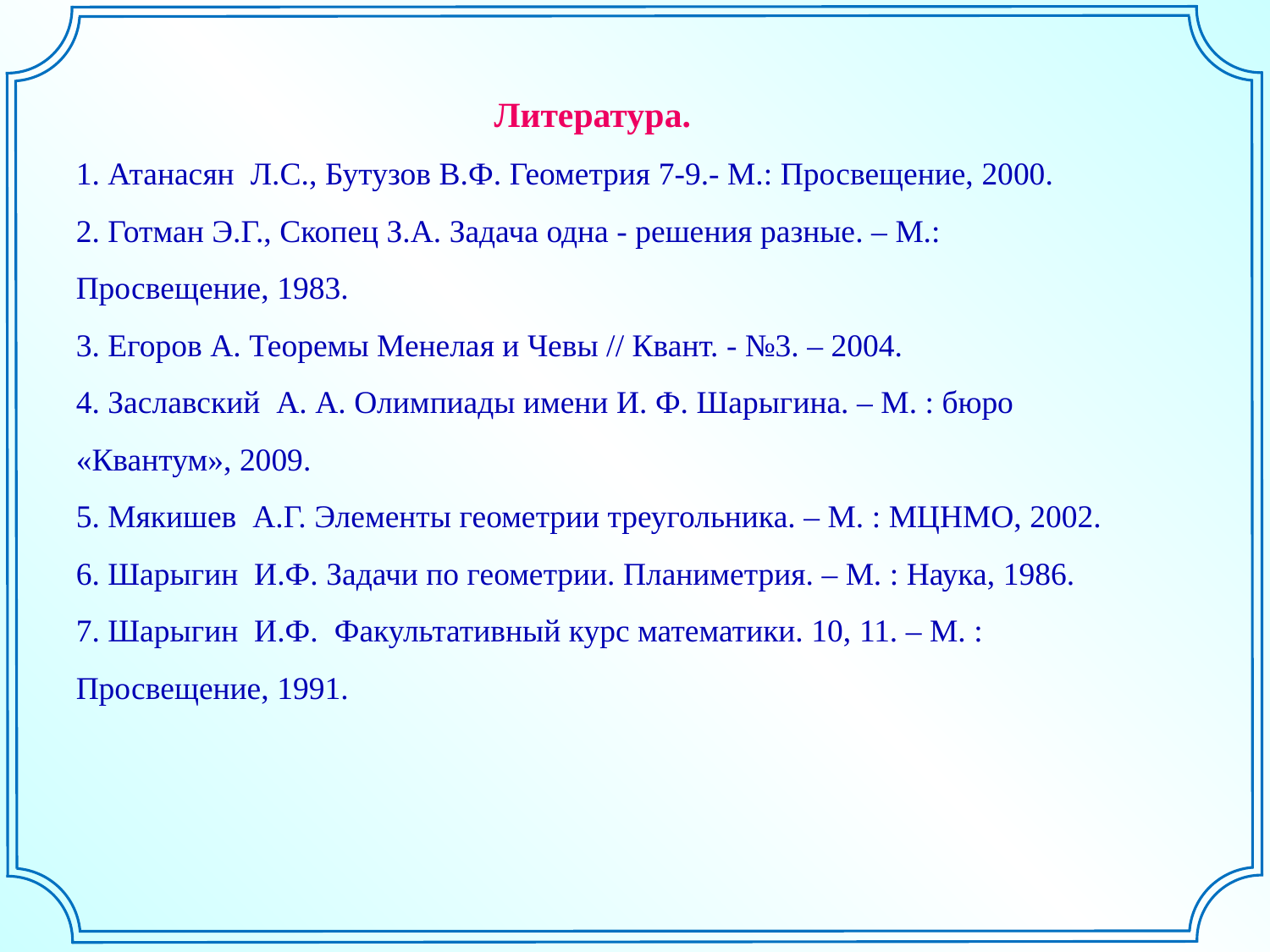

Литература.
1. Атанасян  Л.С., Бутузов В.Ф. Геометрия 7-9.- М.: Просвещение, 2000.
2. Готман Э.Г., Скопец З.А. Задача одна - решения разные. – М.: Просвещение, 1983.
3. Егоров А. Теоремы Менелая и Чевы // Квант. - №3. – 2004.
4. Заславский  А. А. Олимпиады имени И. Ф. Шарыгина. – М. : бюро «Квантум», 2009.
5. Мякишев  А.Г. Элементы геометрии треугольника. – М. : МЦНМО, 2002.
6. Шарыгин  И.Ф. Задачи по геометрии. Планиметрия. – М. : Наука, 1986.
7. Шарыгин  И.Ф.  Факультативный курс математики. 10, 11. – М. :     Просвещение, 1991.